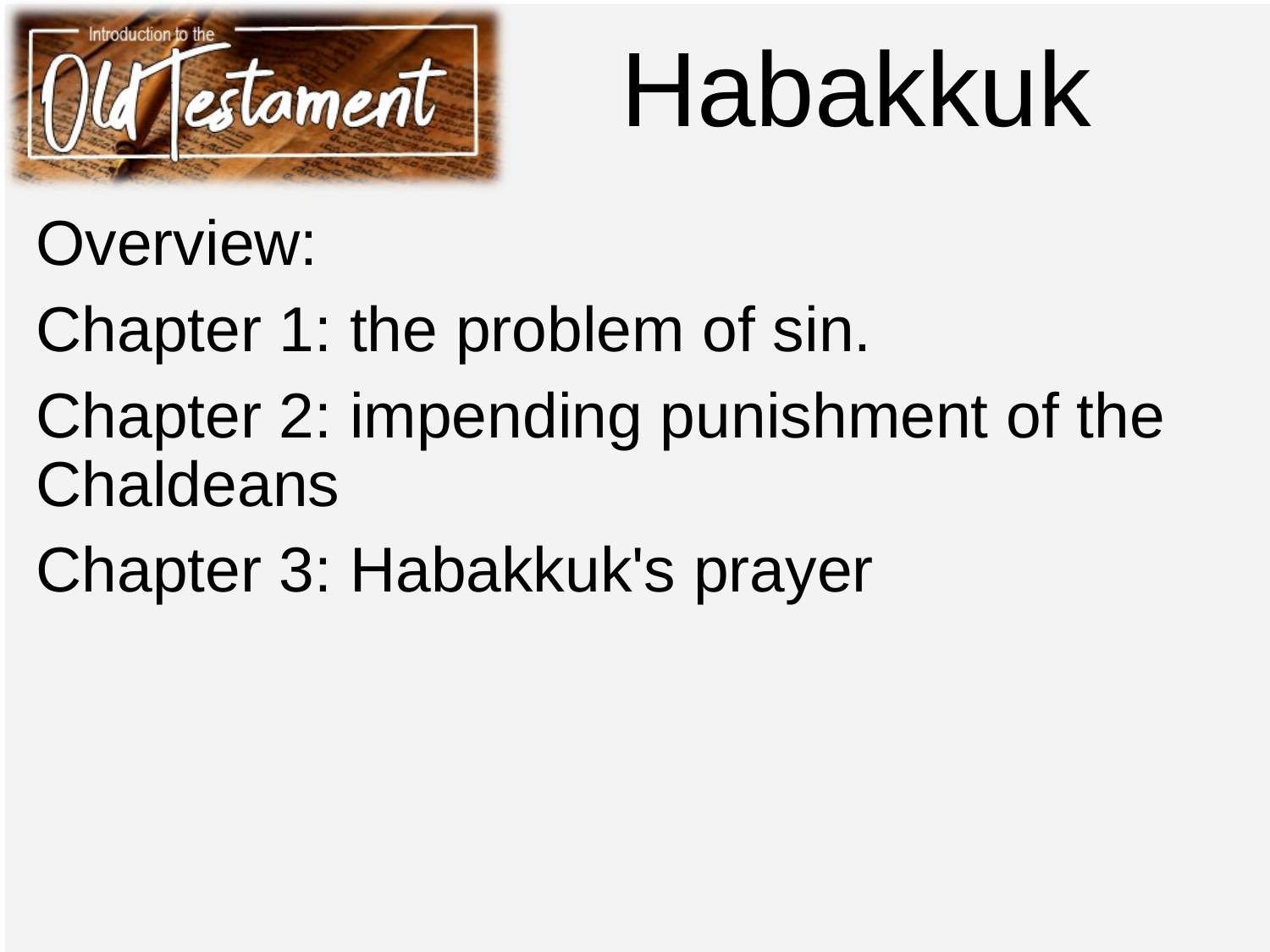

# Habakkuk
Overview:
Chapter 1: the problem of sin.
Chapter 2: impending punishment of the Chaldeans
Chapter 3: Habakkuk's prayer